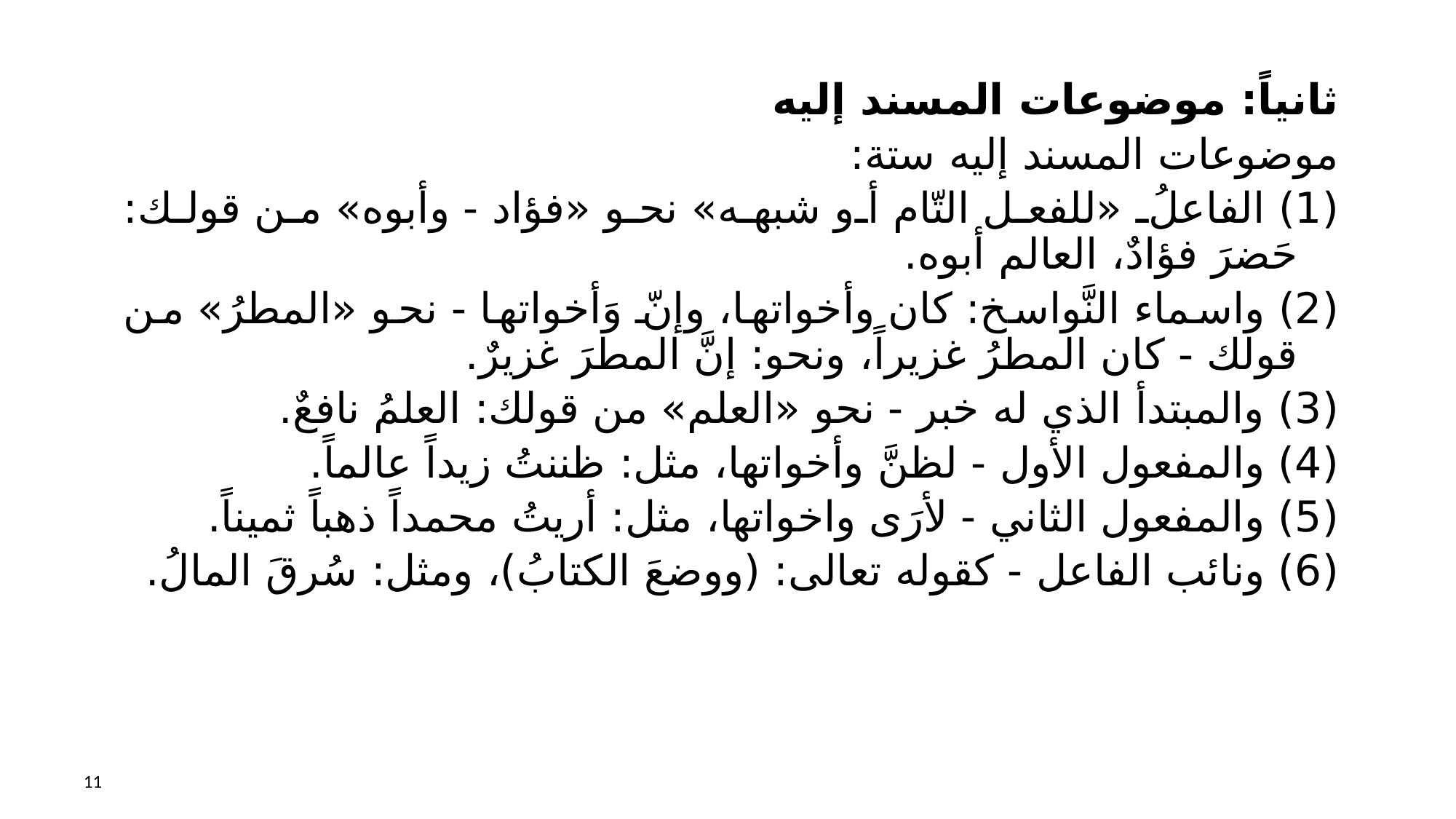

ثانياً: موضوعات المسند إليه
موضوعات المسند إليه ستة:
(1) الفاعلُ «للفعل التّام أو شبهه» نحو «فؤاد - وأبوه» من قولك: حَضرَ فؤادٌ، العالم أبوه.
(2) واسماء النَّواسخ: كان وأخواتها، وإنّ وَأخواتها - نحو «المطرُ» من قولك - كان المطرُ غزيراً، ونحو: إنَّ المطرَ غزيرٌ.
(3) والمبتدأ الذي له خبر - نحو «العلم» من قولك: العلمُ نافعٌ.
(4) والمفعول الأول - لظنَّ وأخواتها، مثل: ظننتُ زيداً عالماً.
(5) والمفعول الثاني - لأرَى واخواتها، مثل: أريتُ محمداً ذهباً ثميناً.
(6) ونائب الفاعل - كقوله تعالى: (ووضعَ الكتابُ)، ومثل: سُرقَ المالُ.
11